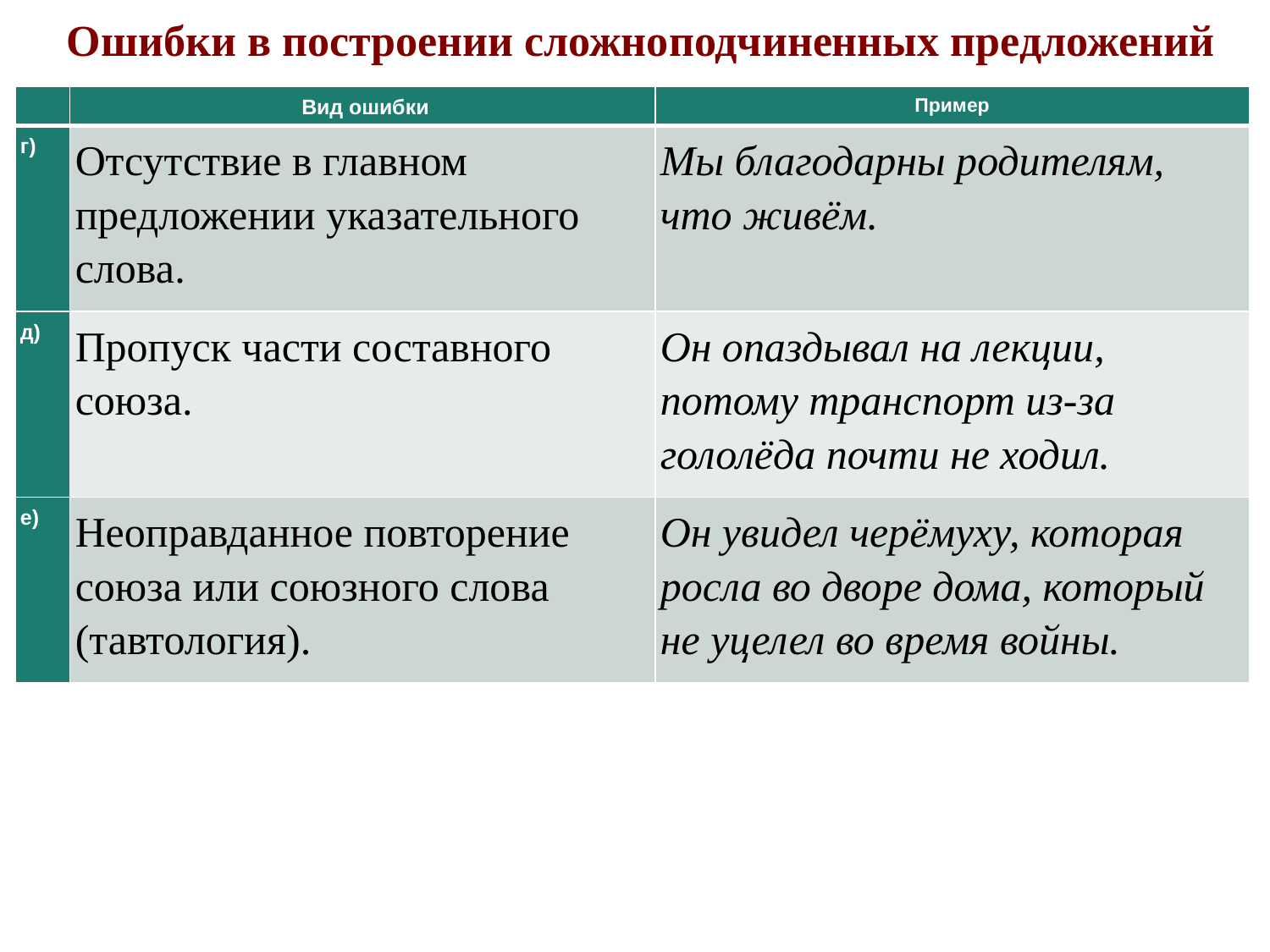

Ошибки в построении сложноподчиненных предложений
|  | Вид ошибки | Пример |
| --- | --- | --- |
| г) | Отсутствие в главном предложении указательного слова. | Мы благодарны родителям, что живём. |
| д) | Пропуск части составного союза. | Он опаздывал на лекции, потому транспорт из-за гололёда почти не ходил. |
| е) | Неоправданное повторение союза или союзного слова (тавтология). | Он увидел черёмуху, которая росла во дворе дома, который не уцелел во время войны. |